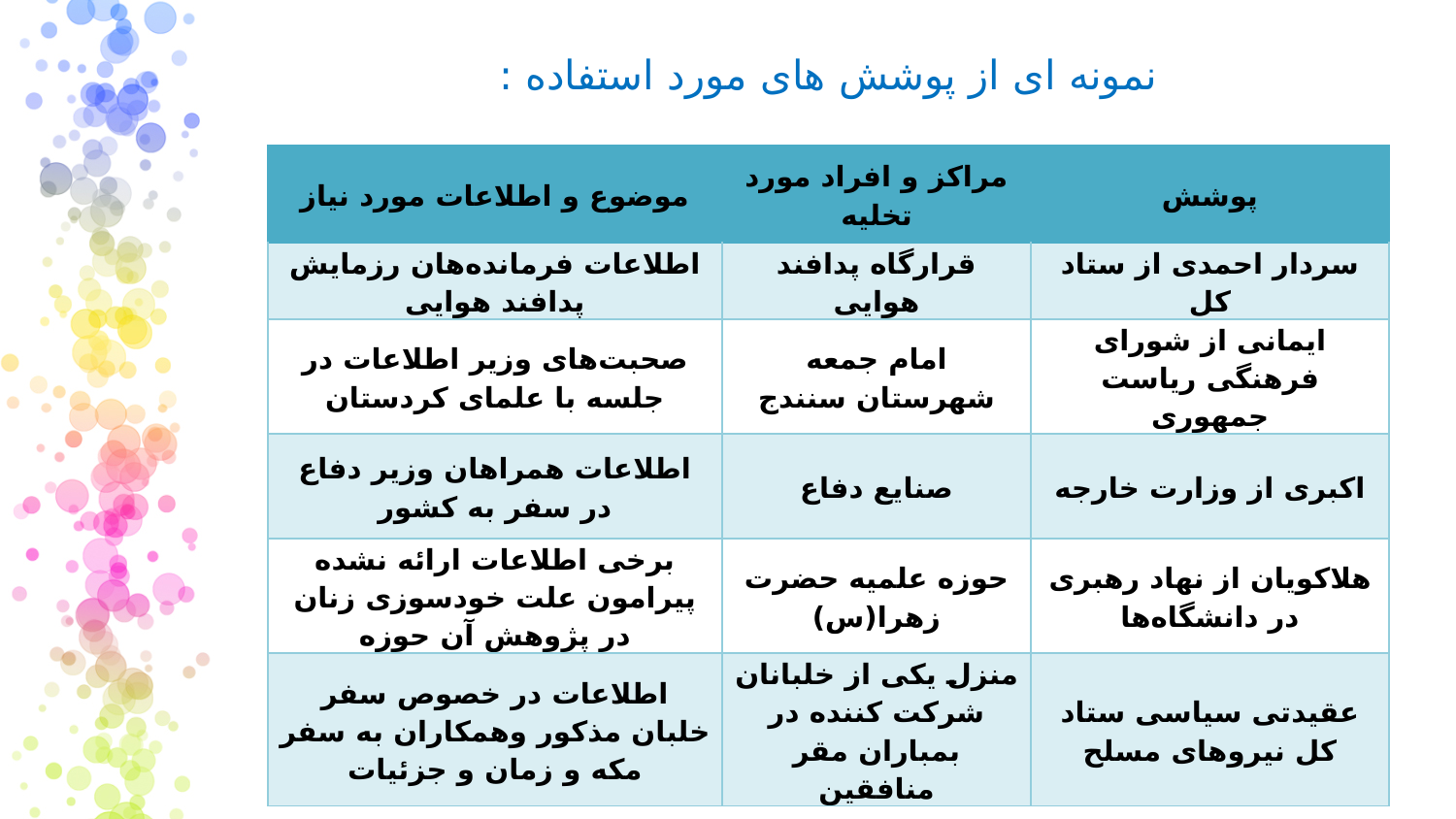

نمونه ای از پوشش های مورد استفاده :
| موضوع و اطلاعات مورد نیاز | مراکز و افراد مورد تخلیه | پوشش |
| --- | --- | --- |
| اطلاعات فرمانده‌هان رزمایش پدافند هوایی | قرارگاه پدافند هوایی | سردار احمدی از ستاد کل |
| صحبت‌های وزیر اطلاعات در جلسه با علمای کردستان | امام جمعه شهرستان سنندج | ایمانی از شورای فرهنگی ریاست جمهوری |
| اطلاعات همراهان وزیر دفاع در سفر به کشور | صنایع دفاع | اکبری از وزارت خارجه |
| برخی اطلاعات ارائه نشده پیرامون علت خودسوزی زنان در پژوهش آن حوزه | حوزه علمیه حضرت زهرا(س) | هلاکویان از نهاد رهبری در دانشگاه‌ها |
| اطلاعات در خصوص سفر خلبان مذکور وهمکاران به سفر مکه و زمان و جزئیات | منزل یکی از خلبانان شرکت کننده در بمباران مقر منافقین | عقیدتی سیاسی ستاد کل نیروهای مسلح |